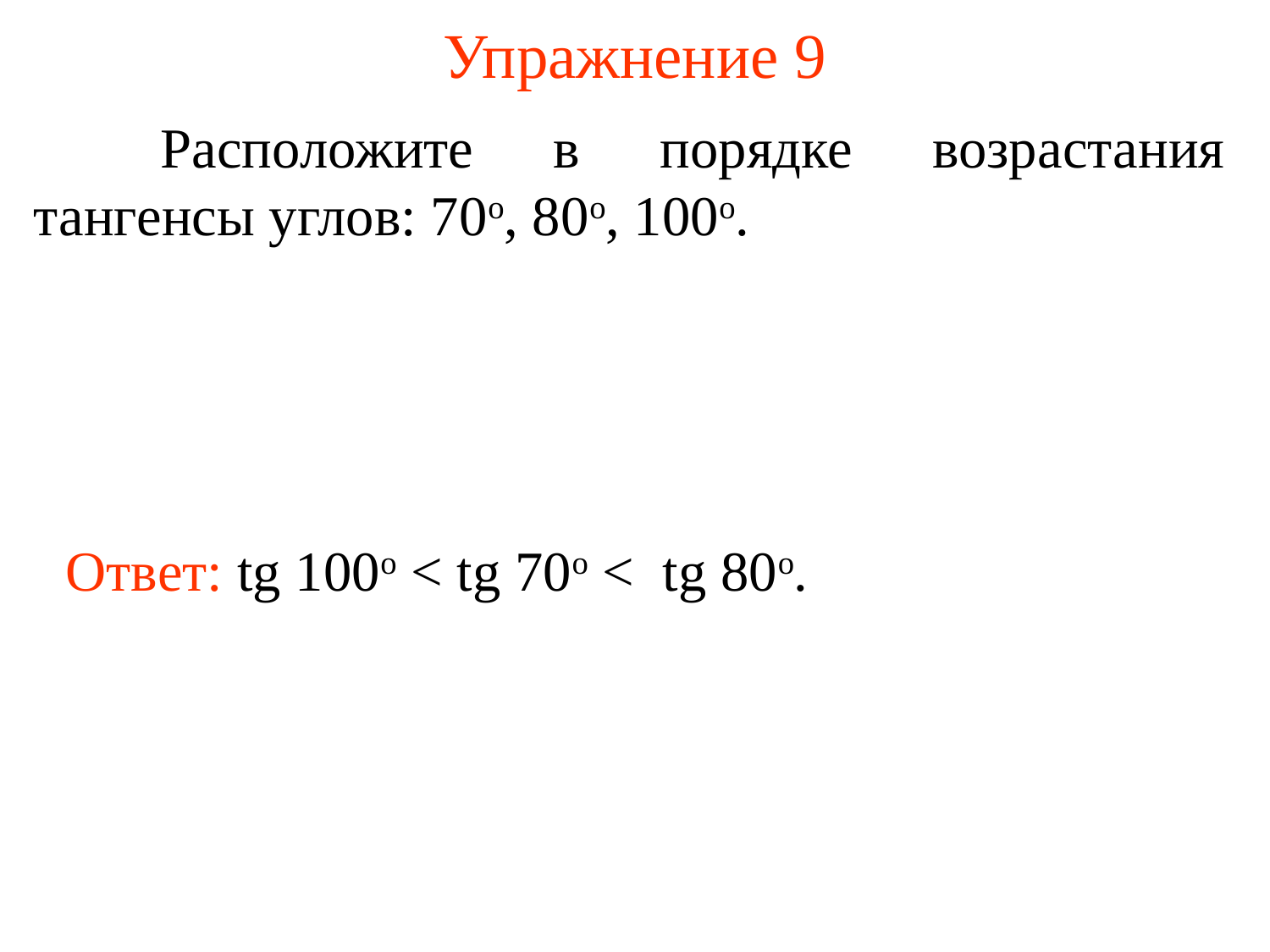

# Упражнение 9
	Расположите в порядке возрастания тангенсы углов: 70о, 80о, 100о.
Ответ: tg 100о < tg 70о <  tg 80о.